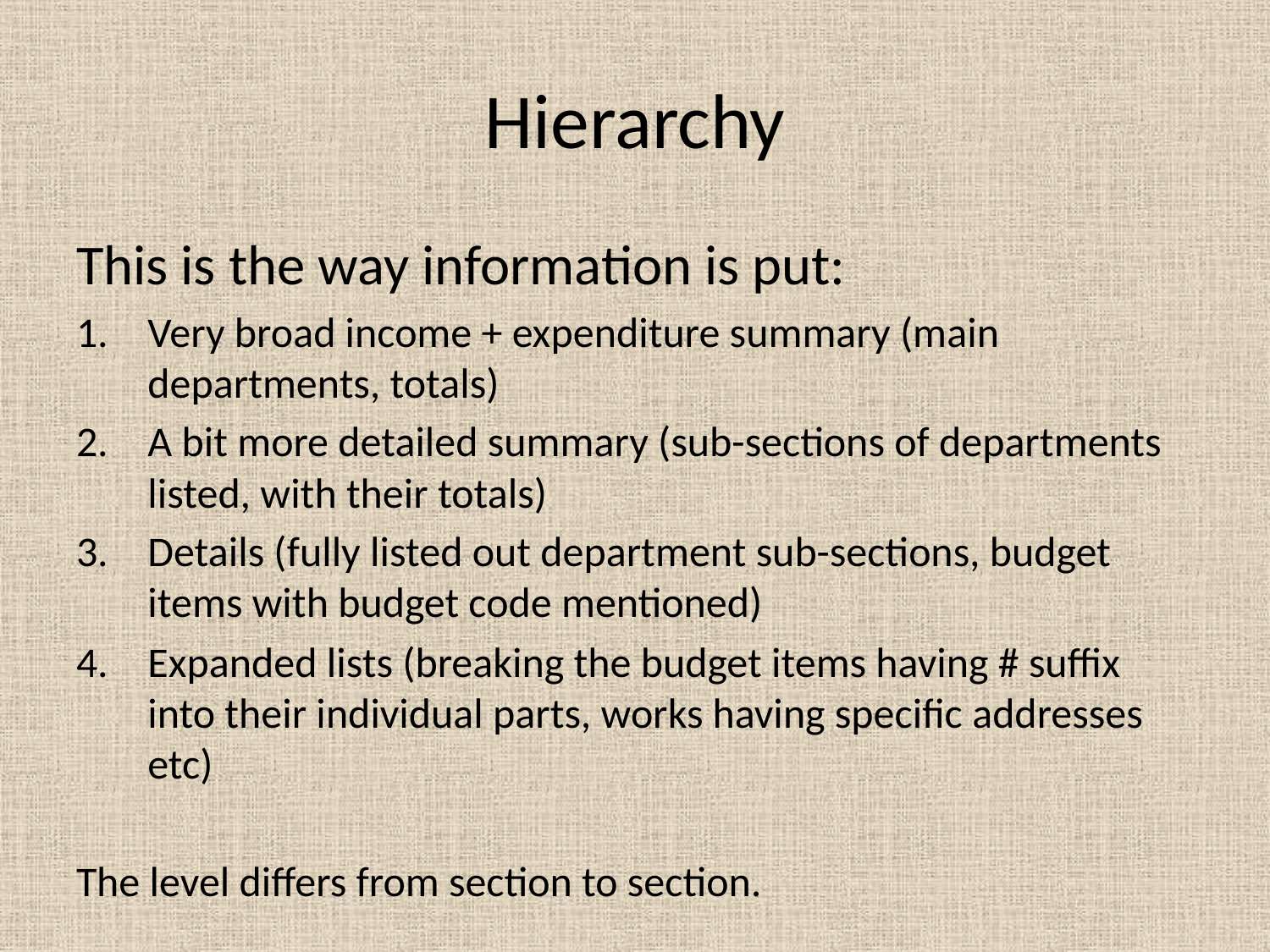

# Hierarchy
This is the way information is put:
Very broad income + expenditure summary (main departments, totals)
A bit more detailed summary (sub-sections of departments listed, with their totals)
Details (fully listed out department sub-sections, budget items with budget code mentioned)
Expanded lists (breaking the budget items having # suffix into their individual parts, works having specific addresses etc)

The level differs from section to section.